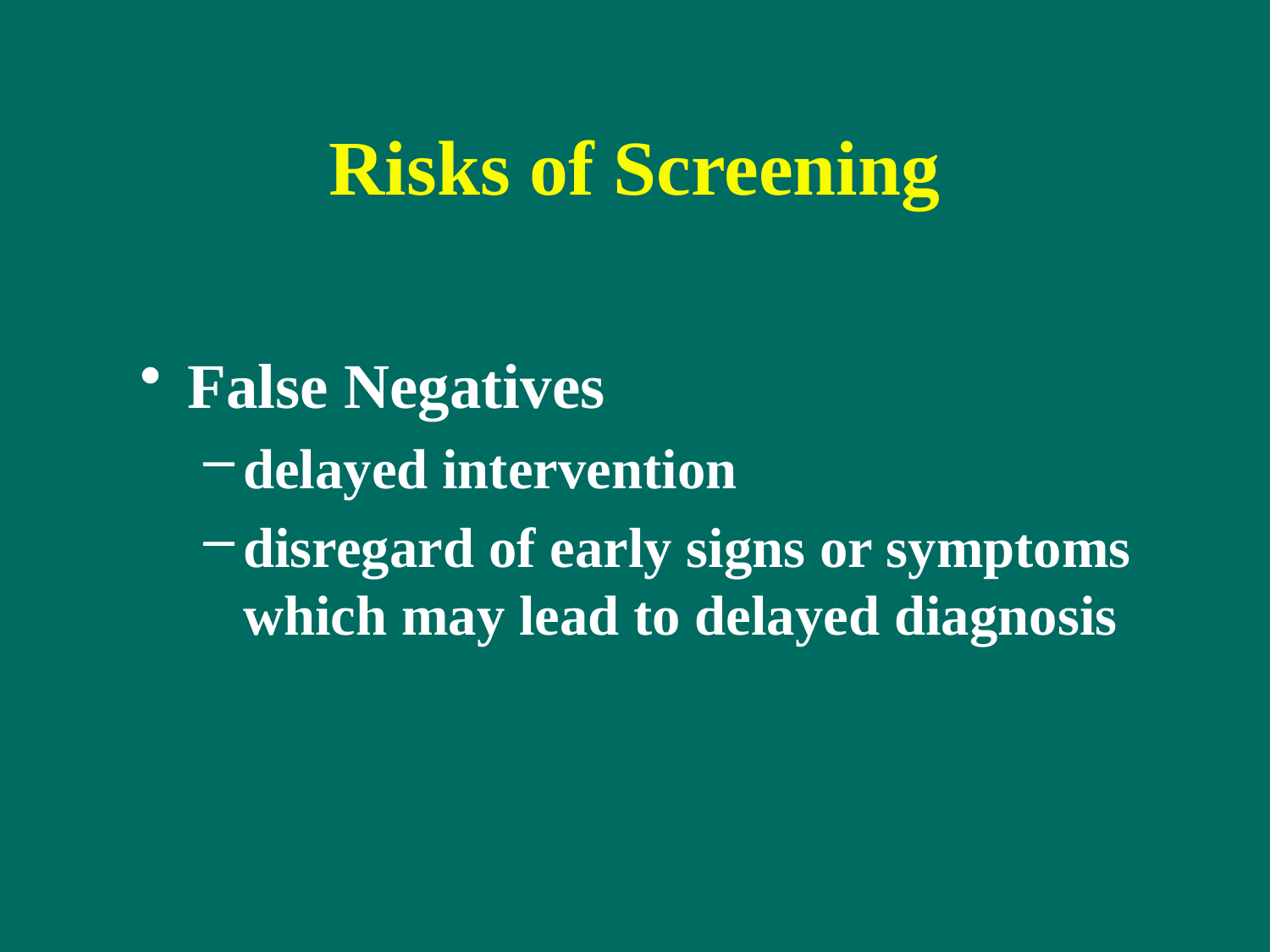

# Risks of Screening
False Negatives
delayed intervention
disregard of early signs or symptoms which may lead to delayed diagnosis